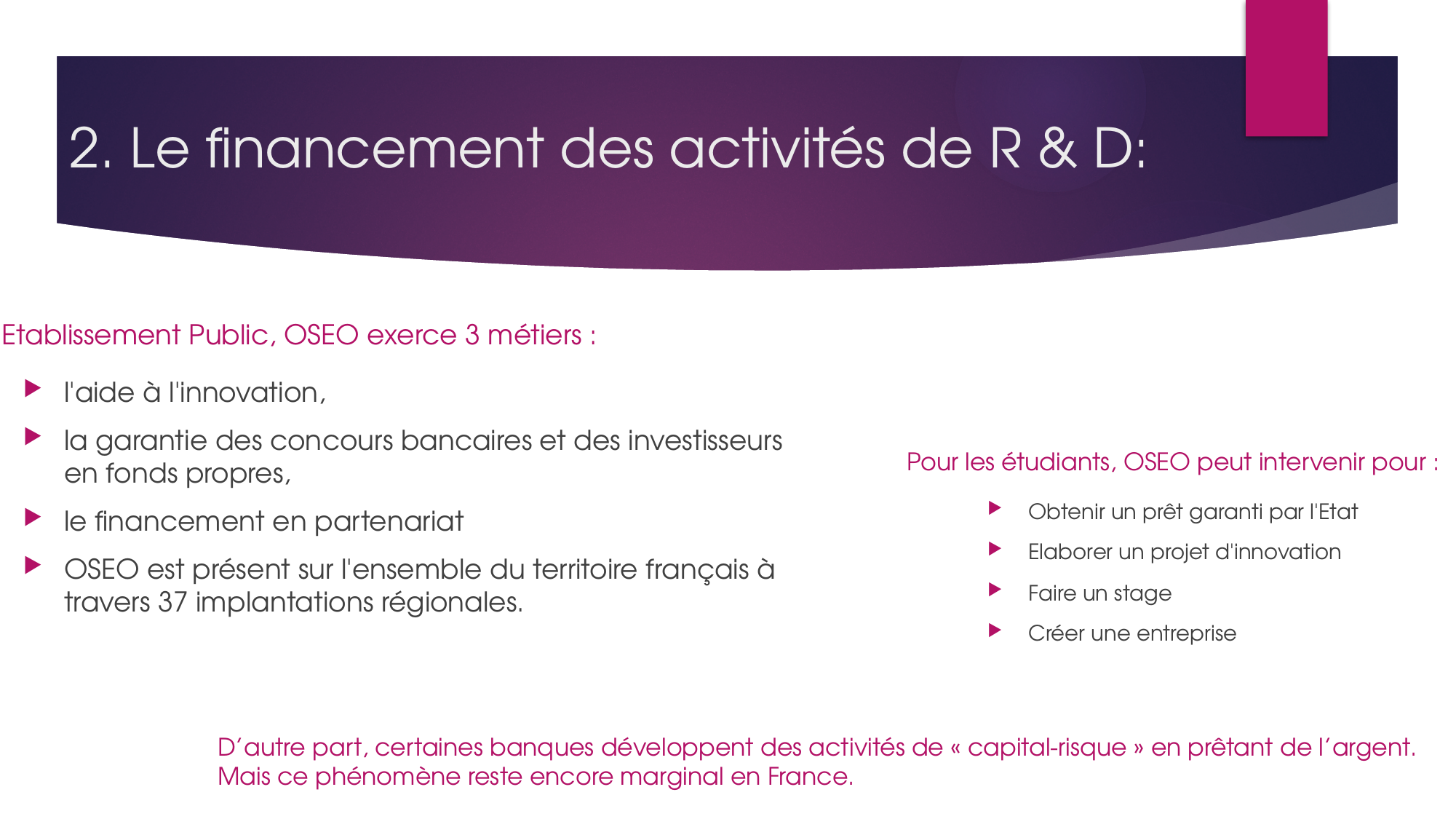

2. Le financement des activités de R & D:
Etablissement Public, OSEO exerce 3 métiers :

l'aide à l'innovation,
la garantie des concours bancaires et des investisseurs en fonds propres,
le financement en partenariat
OSEO est présent sur l'ensemble du territoire français à travers 37 implantations régionales.

Pour les étudiants, OSEO peut intervenir pour :

Obtenir un prêt garanti par l'Etat
Elaborer un projet d'innovation
Faire un stage
Créer une entreprise

D’autre part, certaines banques développent des activités de « capital-risque » en prêtant de l’argent. Mais ce phénomène reste encore marginal en France.